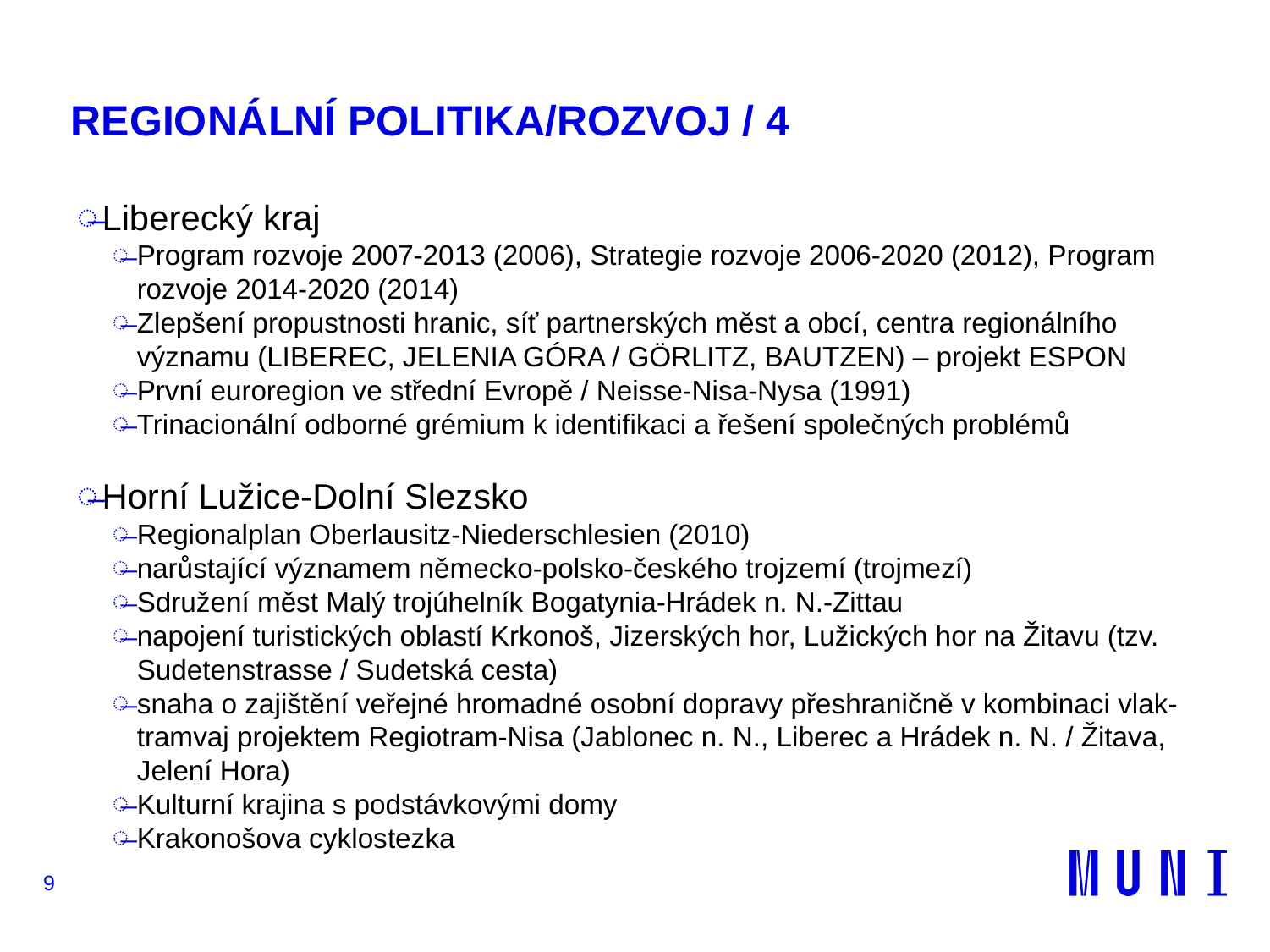

# REGIONÁLNÍ POLITIKA/ROZVOJ / 4
Liberecký kraj
Program rozvoje 2007-2013 (2006), Strategie rozvoje 2006-2020 (2012), Program rozvoje 2014-2020 (2014)
Zlepšení propustnosti hranic, síť partnerských měst a obcí, centra regionálního významu (LIBEREC, JELENIA GÓRA / GÖRLITZ, BAUTZEN) – projekt ESPON
První euroregion ve střední Evropě / Neisse-Nisa-Nysa (1991)
Trinacionální odborné grémium k identifikaci a řešení společných problémů

Horní Lužice-Dolní Slezsko
Regionalplan Oberlausitz-Niederschlesien (2010)
narůstající významem německo-polsko-českého trojzemí (trojmezí)
Sdružení měst Malý trojúhelník Bogatynia-Hrádek n. N.-Zittau
napojení turistických oblastí Krkonoš, Jizerských hor, Lužických hor na Žitavu (tzv. Sudetenstrasse / Sudetská cesta)
snaha o zajištění veřejné hromadné osobní dopravy přeshraničně v kombinaci vlak-tramvaj projektem Regiotram-Nisa (Jablonec n. N., Liberec a Hrádek n. N. / Žitava, Jelení Hora)
Kulturní krajina s podstávkovými domy
Krakonošova cyklostezka

9